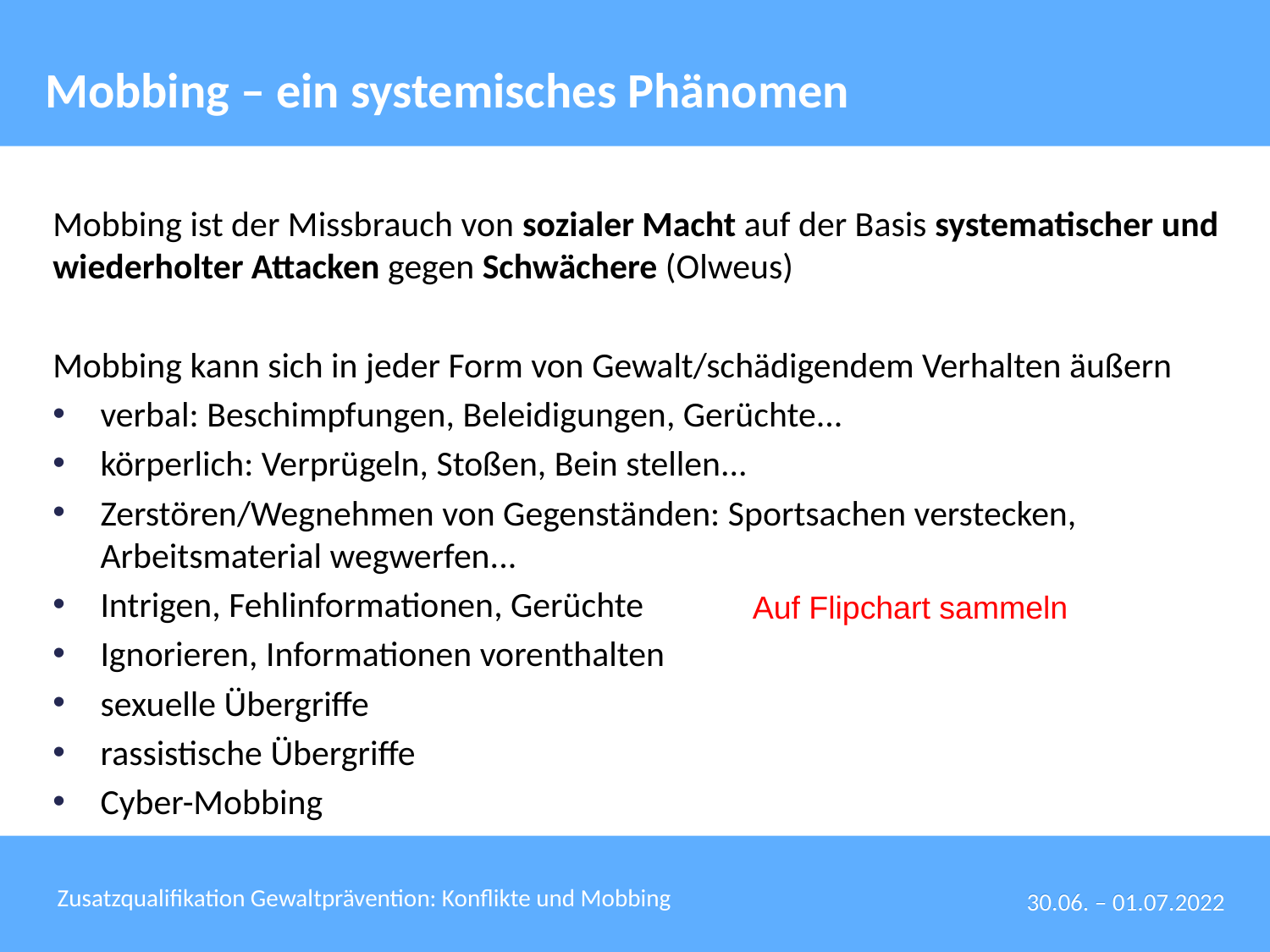

# Mobbing – ein systemisches Phänomen
Mobbing ist der Missbrauch von sozialer Macht auf der Basis systematischer und wiederholter Attacken gegen Schwächere (Olweus)

Mobbing kann sich in jeder Form von Gewalt/schädigendem Verhalten äußern
verbal: Beschimpfungen, Beleidigungen, Gerüchte...
körperlich: Verprügeln, Stoßen, Bein stellen...
Zerstören/Wegnehmen von Gegenständen: Sportsachen verstecken, Arbeitsmaterial wegwerfen...
Intrigen, Fehlinformationen, Gerüchte
Ignorieren, Informationen vorenthalten
sexuelle Übergriffe
rassistische Übergriffe
Cyber-Mobbing
Auf Flipchart sammeln